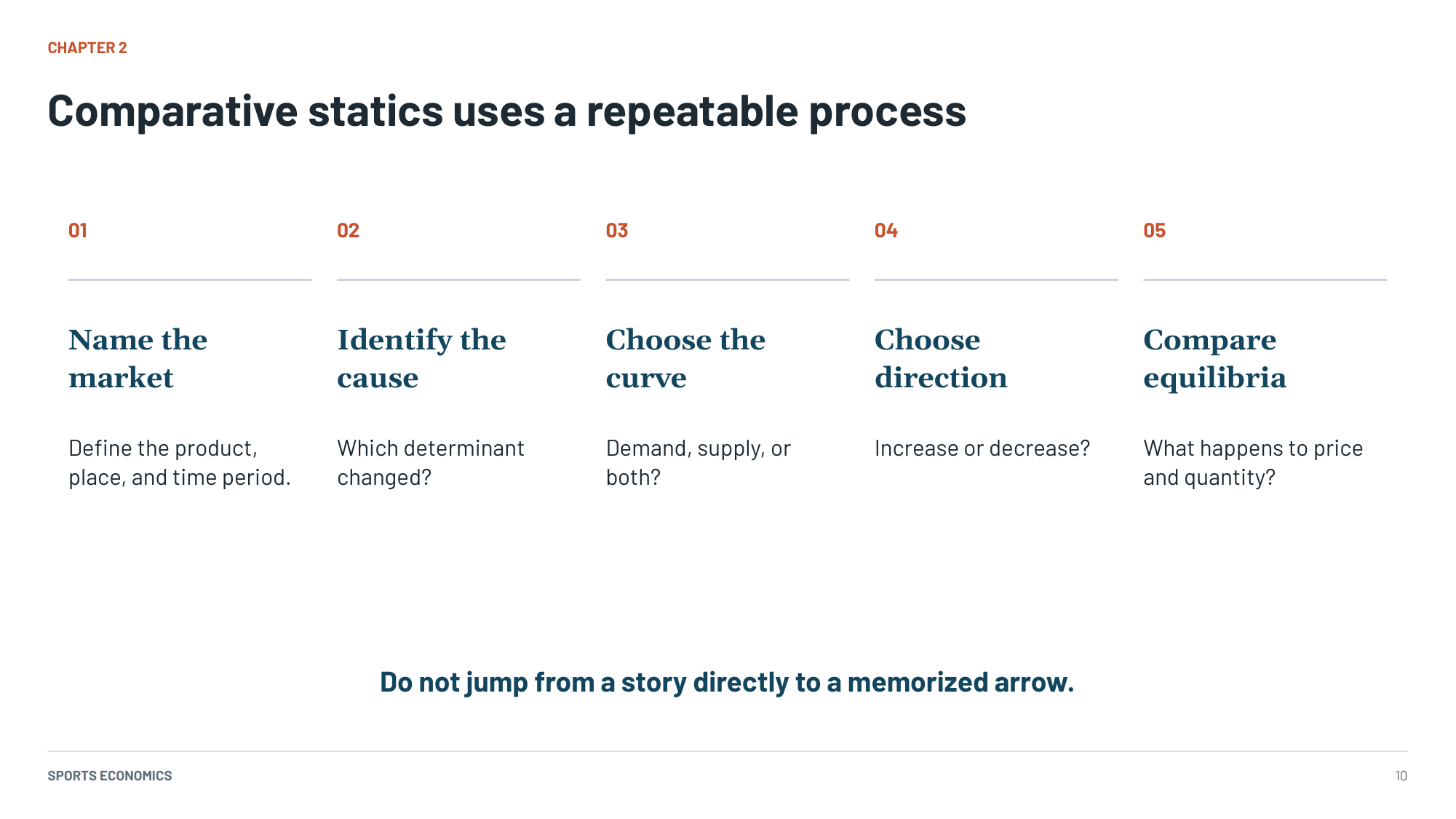

CHAPTER 2
Comparative statics uses a repeatable process
01
02
03
04
05

Name the market
Identify the cause
Choose the curve
Choose direction
Compare equilibria
Define the product, place, and time period.
Which determinant changed?
Demand, supply, or both?
Increase or decrease?
What happens to price and quantity?
Do not jump from a story directly to a memorized arrow.

SPORTS ECONOMICS
10